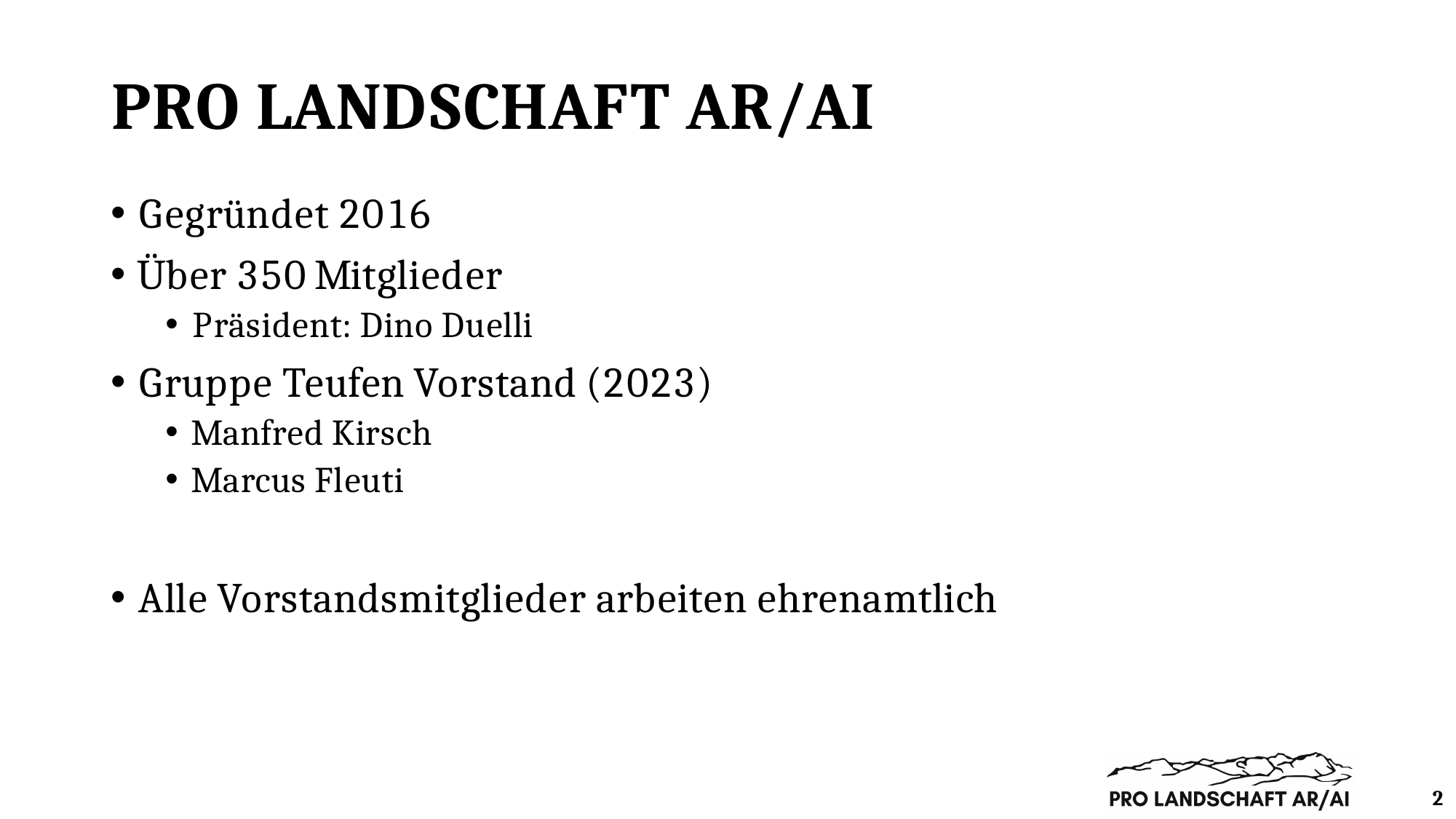

# PRO LANDSCHAFT AR/AI
Gegründet 2016
Über 350 Mitglieder
Präsident: Dino Duelli
Gruppe Teufen Vorstand (2023)
Manfred Kirsch
Marcus Fleuti

Alle Vorstandsmitglieder arbeiten ehrenamtlich
2